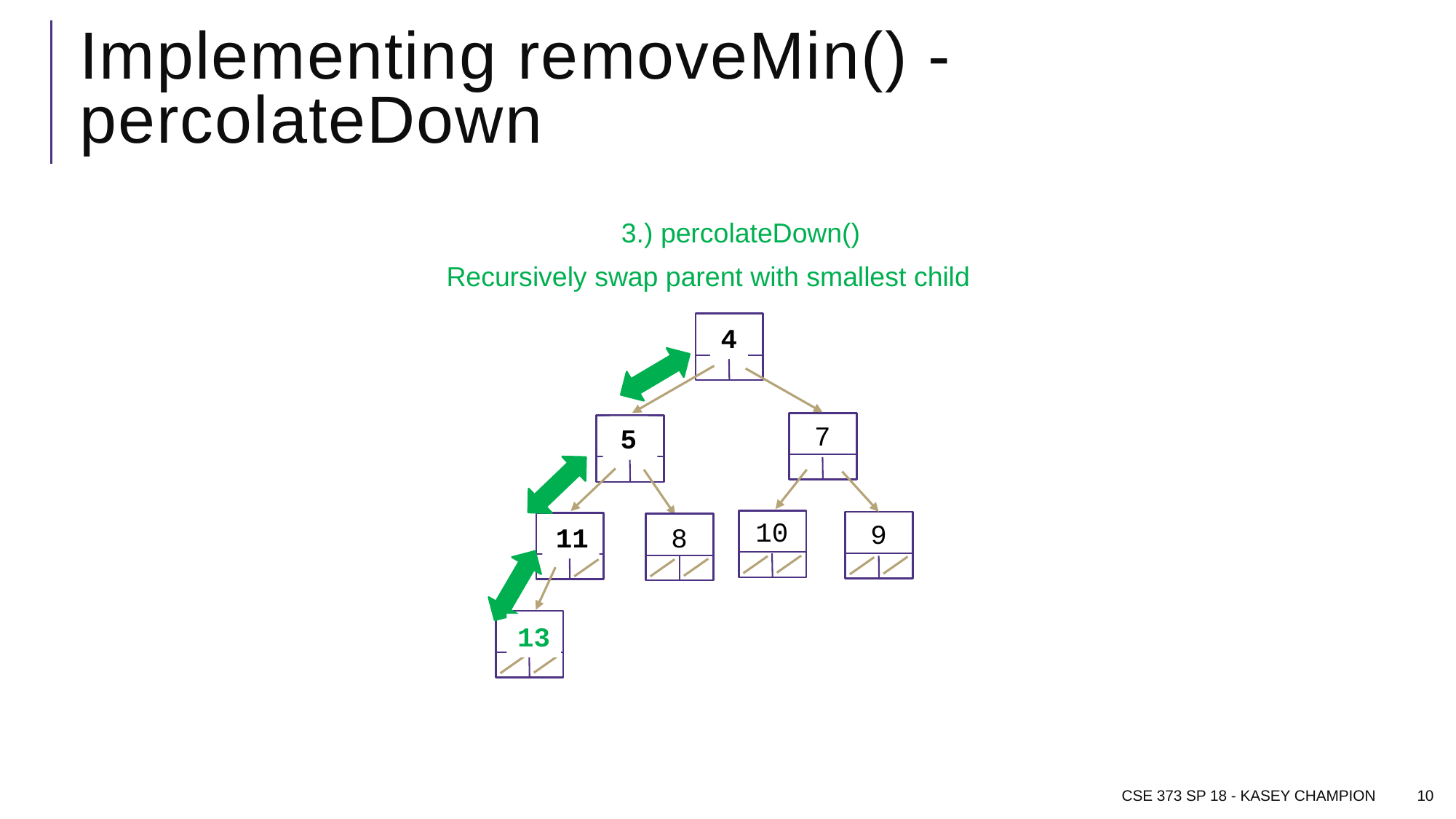

# Implementing removeMin() - percolateDown
3.) percolateDown()
Recursively swap parent with smallest child

13
4

7

4
5
13

10

9

5

8
13
11

11

13
CSE 373 SP 18 - Kasey Champion
10
Runtime:
Locating min = O(1)
Fixing heap = ?
Removing overallRoot creates a gap
Replacing with one of its children causes lots of gaps
What node can we replace with overallRoot that wont cause any gaps?